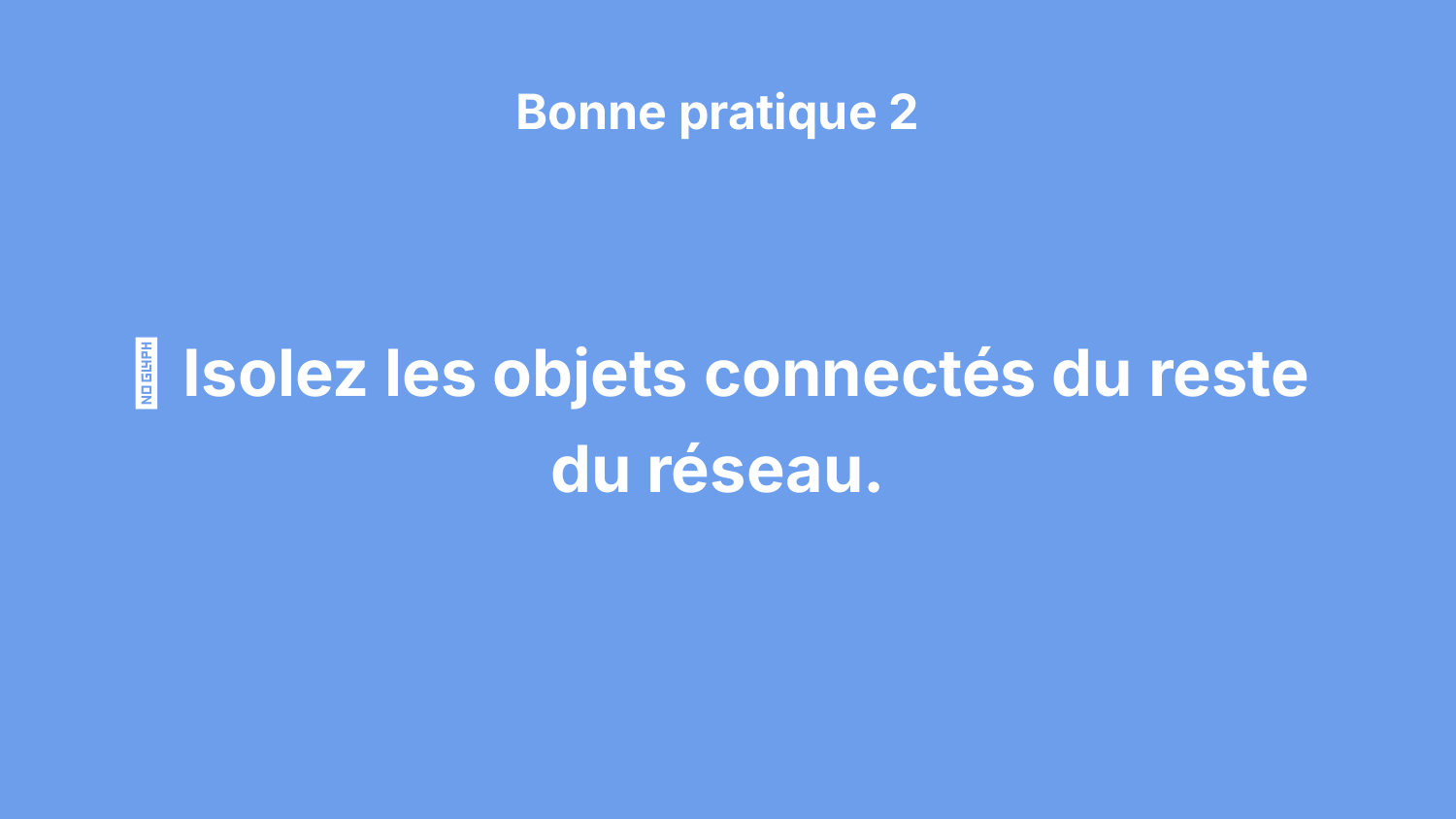

Bonne pratique 2
🧱 Isolez les objets connectés du reste du réseau.